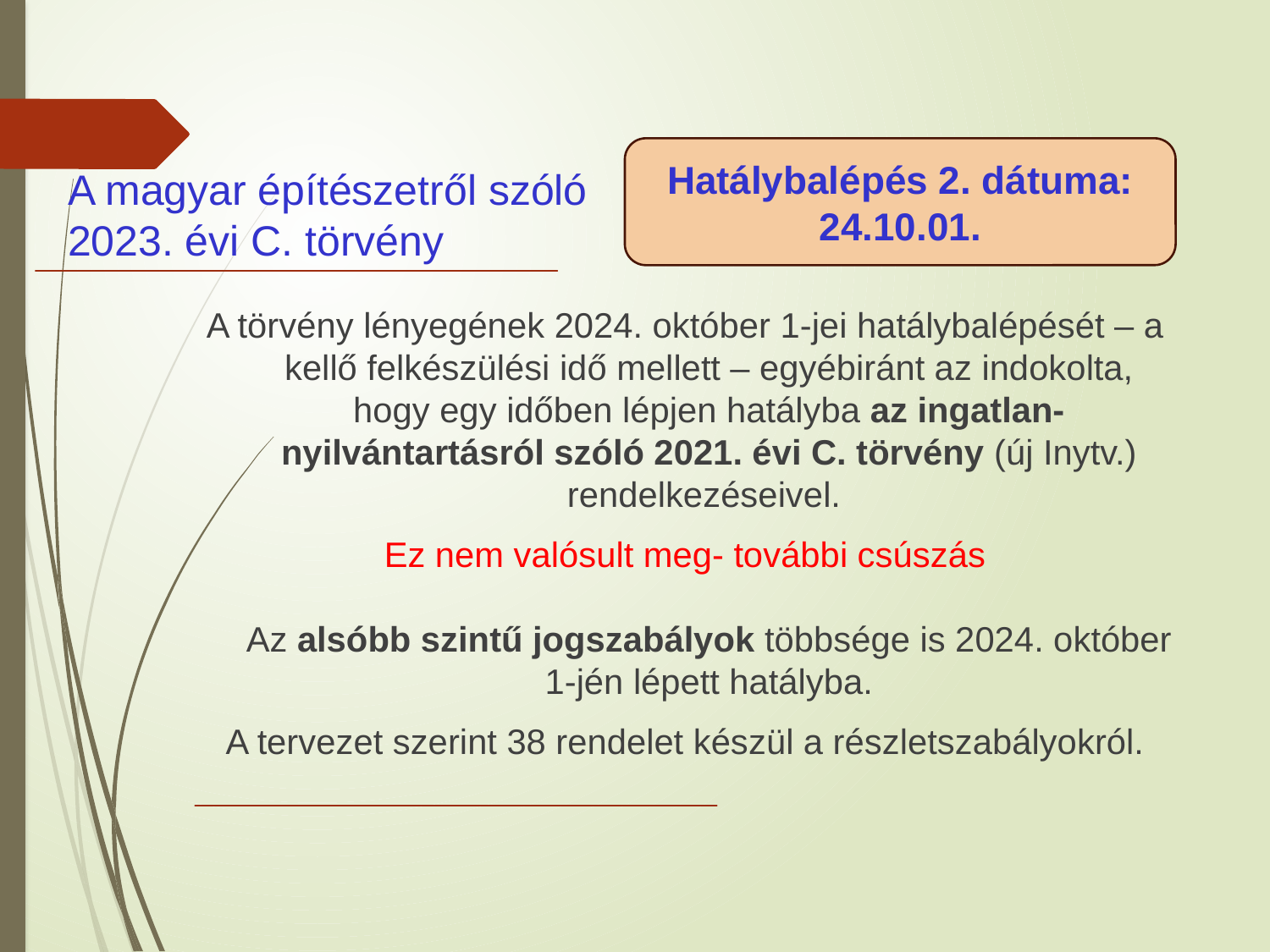

Hatálybalépés 2. dátuma:
24.10.01.
A magyar építészetről szóló 2023. évi C. törvény
A törvény lényegének 2024. október 1-jei hatálybalépését – a kellő felkészülési idő mellett – egyébiránt az indokolta, hogy egy időben lépjen hatályba az ingatlan-nyilvántartásról szóló 2021. évi C. törvény (új Inytv.) rendelkezéseivel.
Ez nem valósult meg- további csúszás
Az alsóbb szintű jogszabályok többsége is 2024. október 1-jén lépett hatályba.
A tervezet szerint 38 rendelet készül a részletszabályokról.